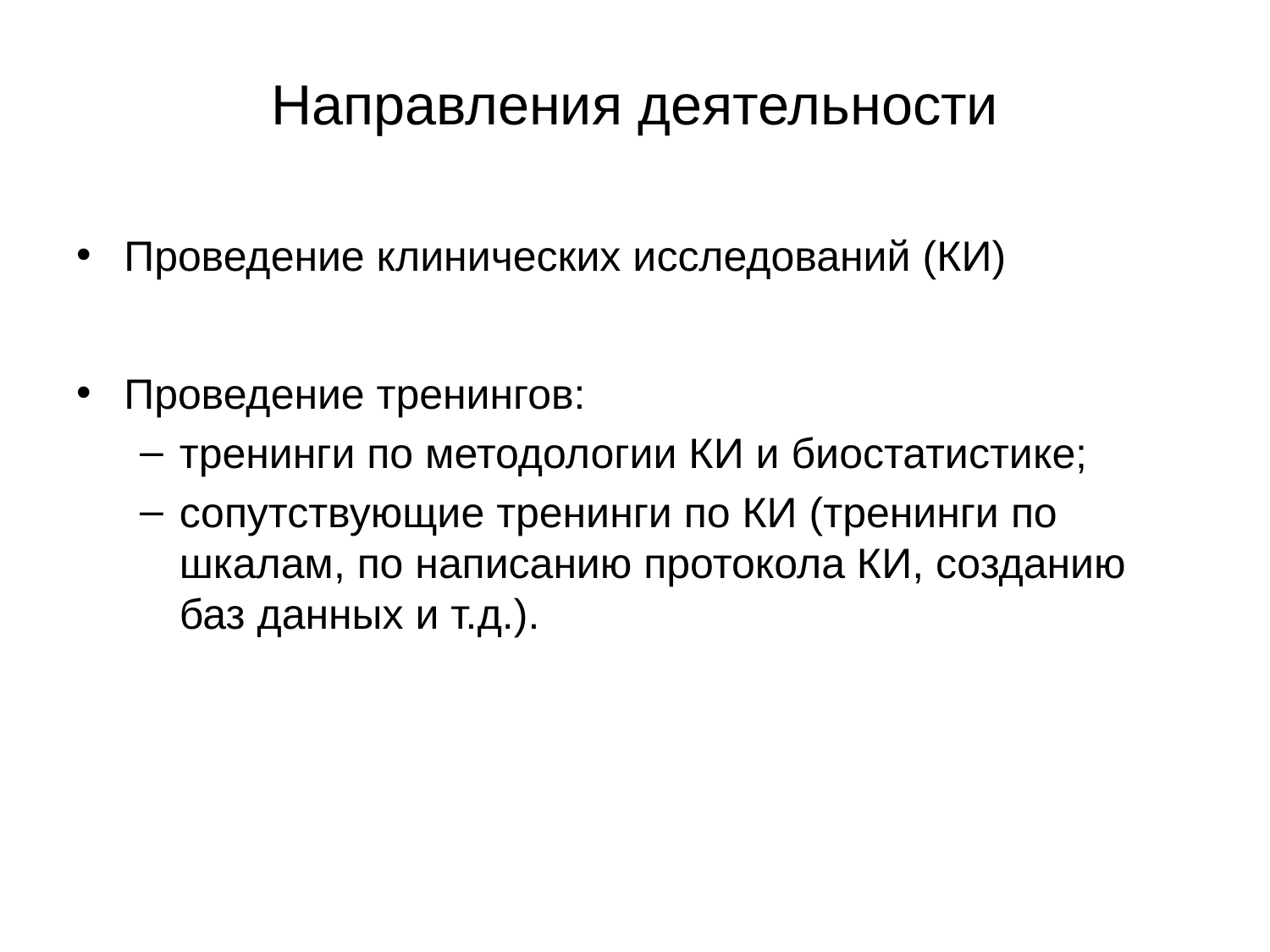

# Направления деятельности
Проведение клинических исследований (КИ)

Проведение тренингов:
тренинги по методологии КИ и биостатистике;
сопутствующие тренинги по КИ (тренинги по шкалам, по написанию протокола КИ, созданию баз данных и т.д.).